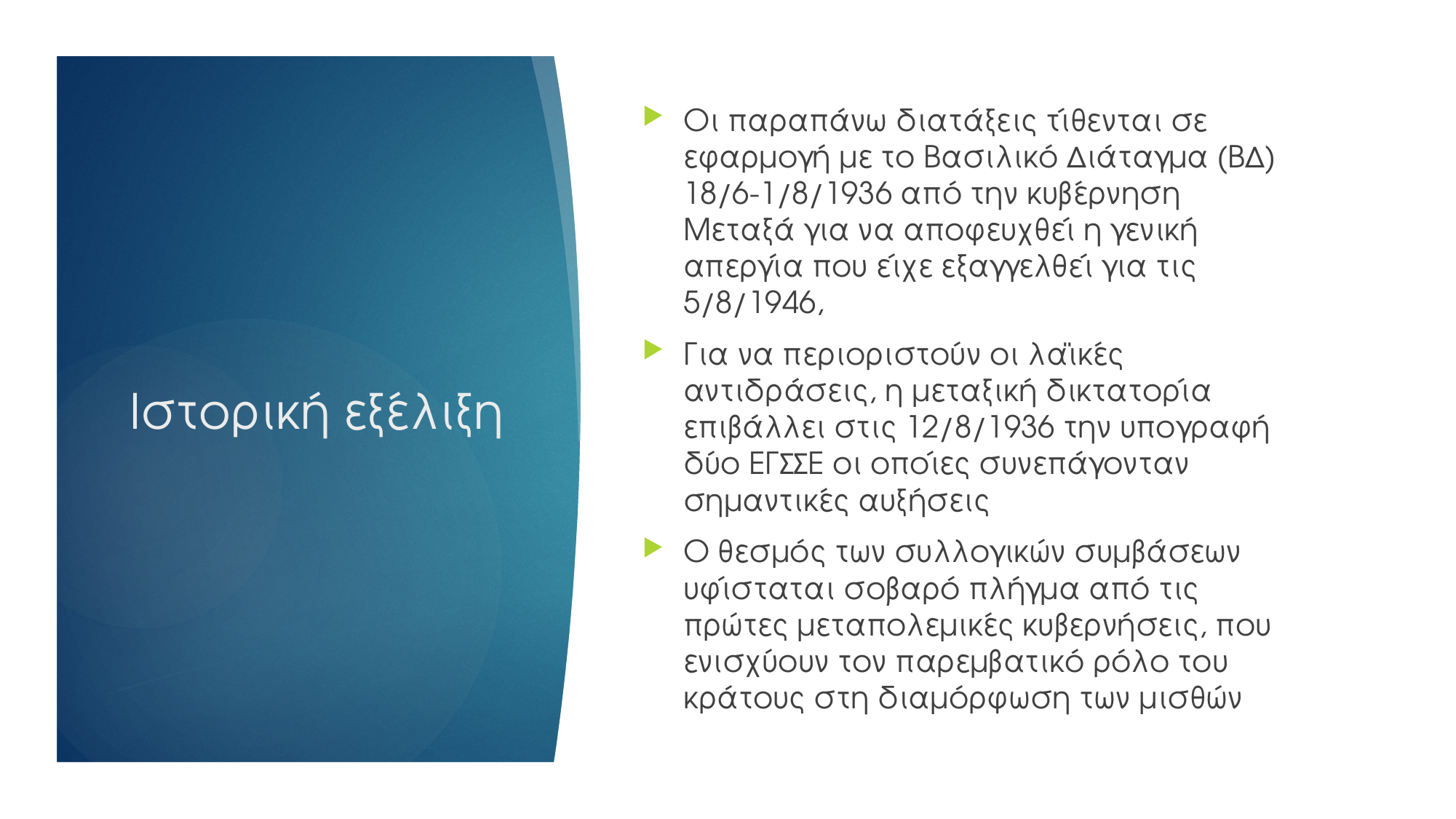

Οι παραπάνω διατάξεις τίθενται σε εφαρμογή με το Βασιλικό Διάταγμα (ΒΔ) 18/6-1/8/1936 από την κυβέρνηση Μεταξά για να αποφευχθεί η γενική απεργία που είχε εξαγγελθεί για τις 5/8/1946,
Για να περιοριστούν οι λαϊκές αντιδράσεις, η μεταξική δικτατορία επιβάλλει στις 12/8/1936 την υπογραφή δύο ΕΓΣΣΕ οι οποίες συνεπάγονταν σημαντικές αυξήσεις
Ο θεσμός των συλλογικών συμβάσεων υφίσταται σοβαρό πλήγμα από τις πρώτες μεταπολεμικές κυβερνήσεις, που ενισχύουν τον παρεμβατικό ρόλο του κράτους στη διαμόρφωση των μισθών
# Ιστορική εξέλιξη